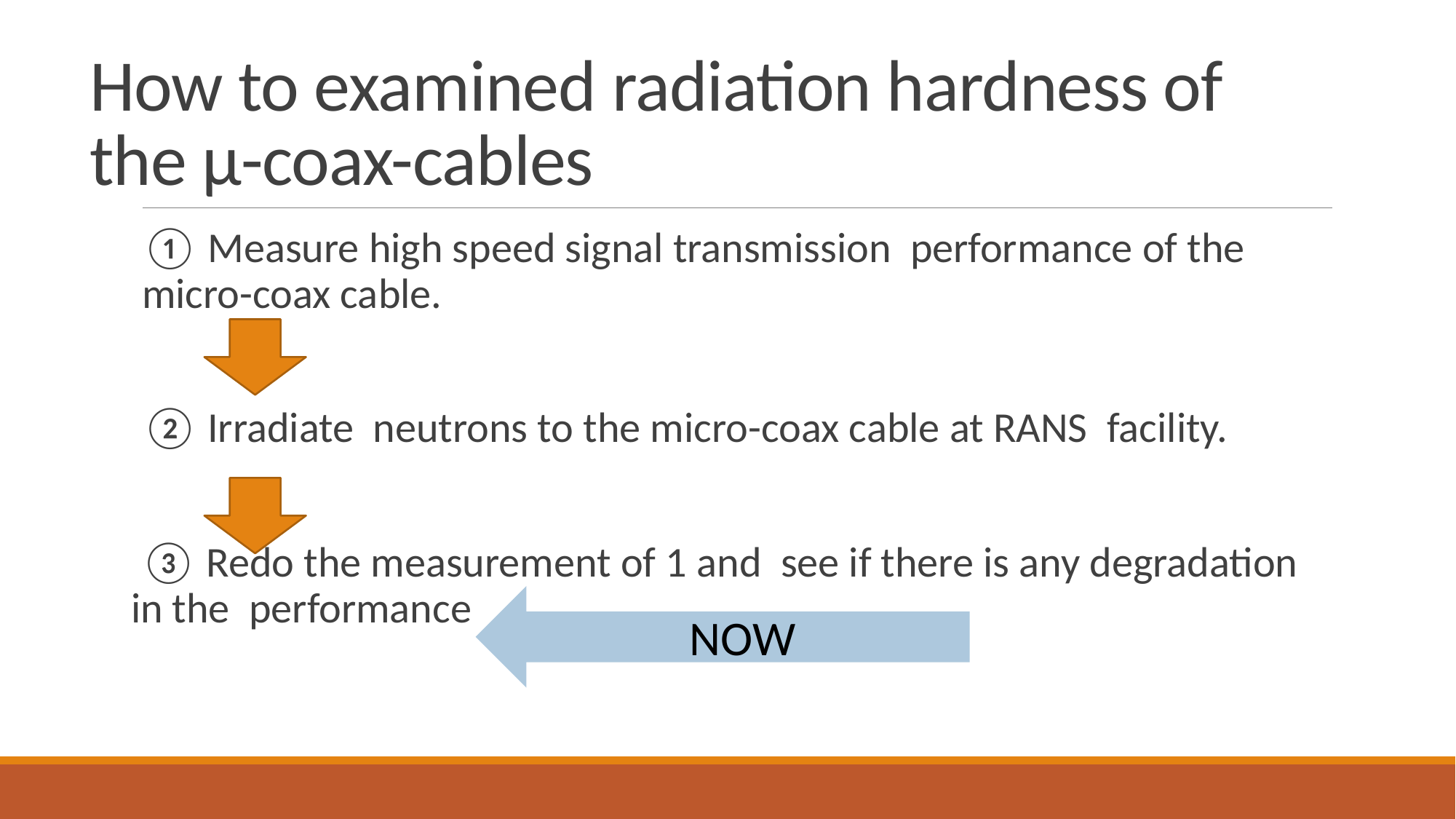

# How to examined radiation hardness of the μ-coax-cables
① Measure high speed signal transmission  performance of the micro-coax cable.

② Irradiate  neutrons to the micro-coax cable at RANS  facility.

 ③ Redo the measurement of 1 and  see if there is any degradation in the  performance

NOW